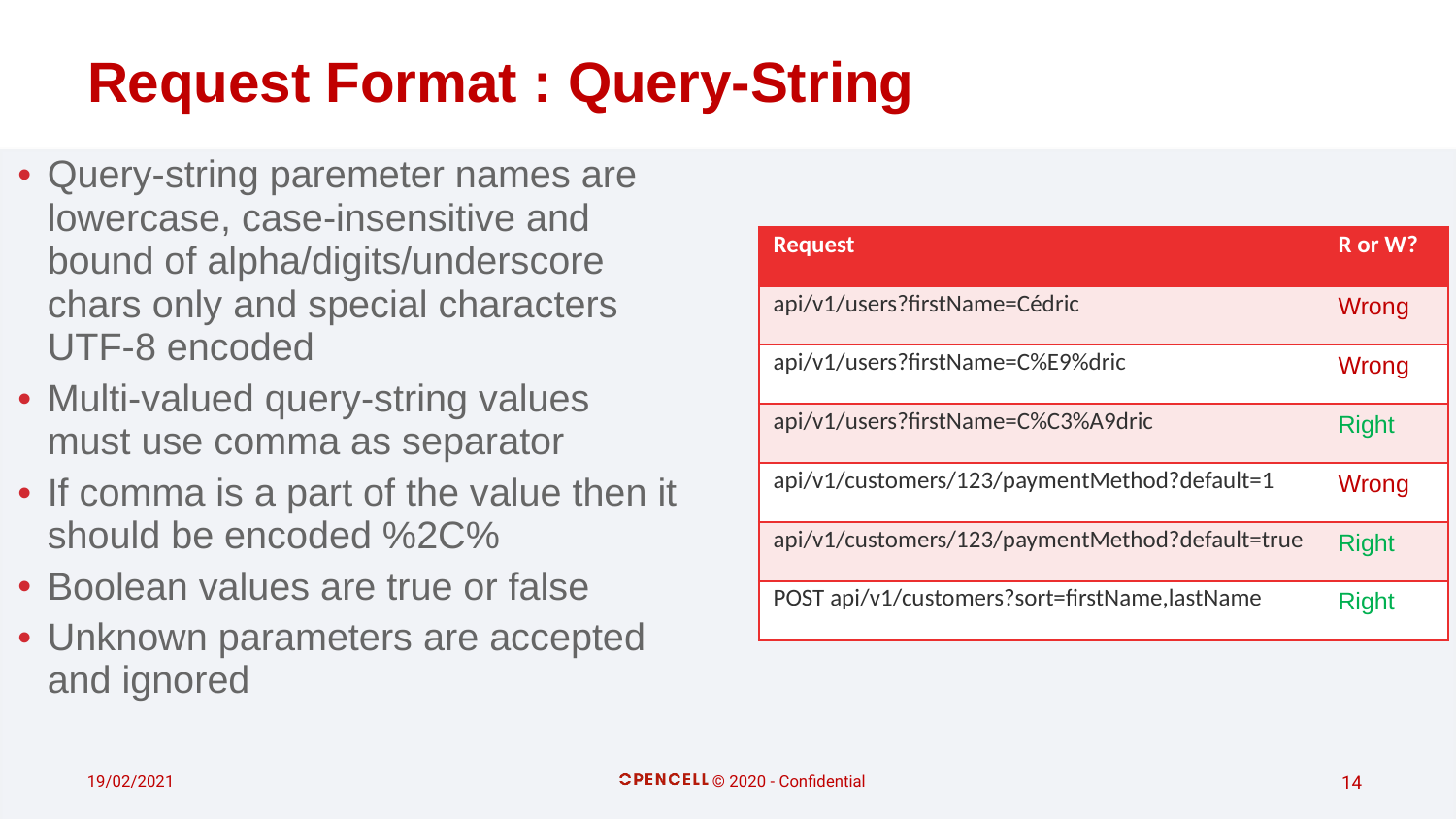

# Request Format : Query-String
Query-string paremeter names are lowercase, case-insensitive and bound of alpha/digits/underscore chars only and special characters UTF-8 encoded
Multi-valued query-string values must use comma as separator
If comma is a part of the value then it should be encoded %2C%
Boolean values are true or false
Unknown parameters are accepted and ignored

| Request | R or W? |
| --- | --- |
| api/v1/users?firstName=Cédric | Wrong |
| api/v1/users?firstName=C%E9%dric | Wrong |
| api/v1/users?firstName=C%C3%A9dric | Right |
| api/v1/customers/123/paymentMethod?default=1 | Wrong |
| api/v1/customers/123/paymentMethod?default=true | Right |
| POST api/v1/customers?sort=firstName,lastName | Right |
19/02/2021
© 2020 - Confidential